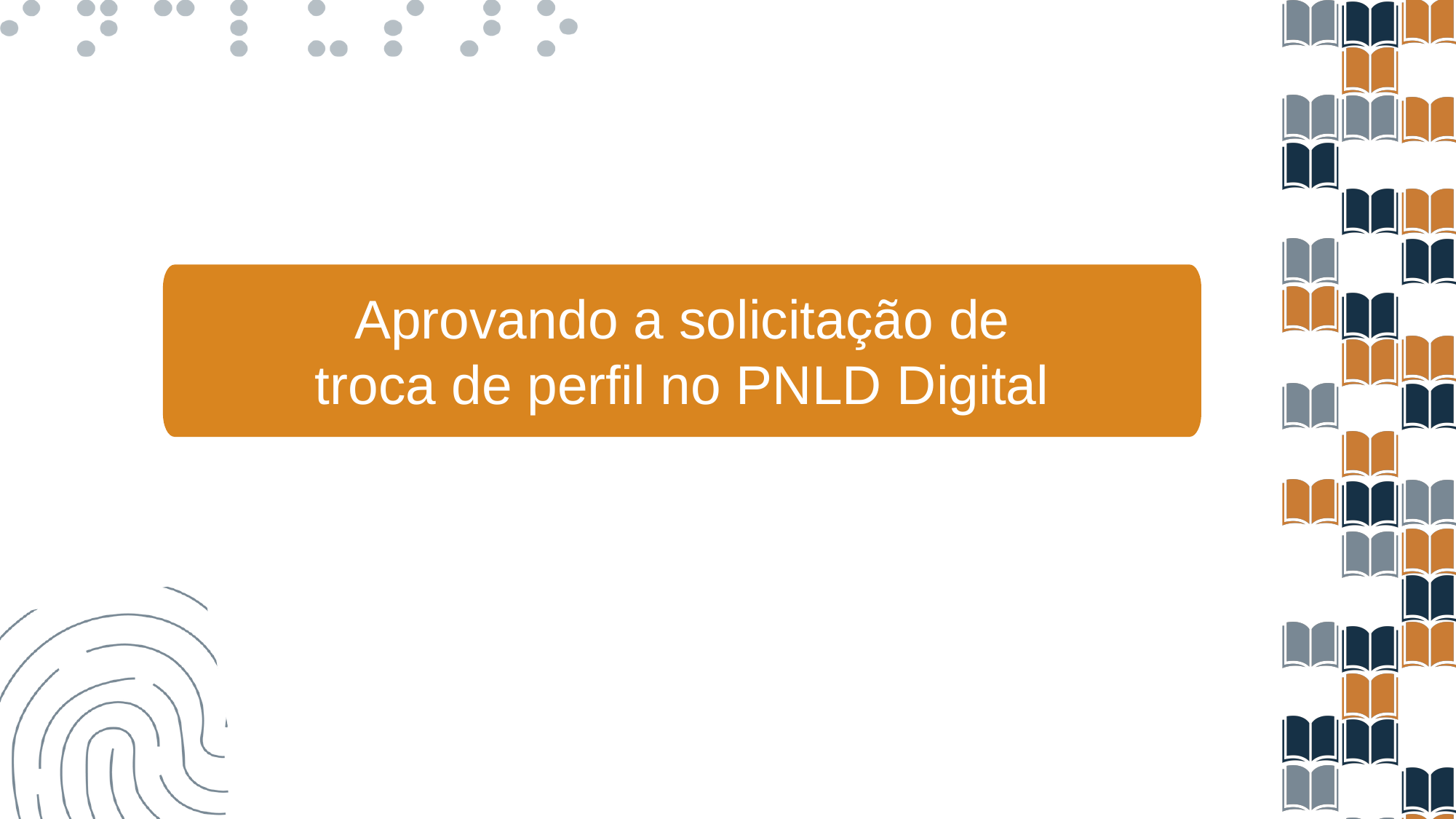

Aprovando a solicitação de troca de perfil no PNLD Digital